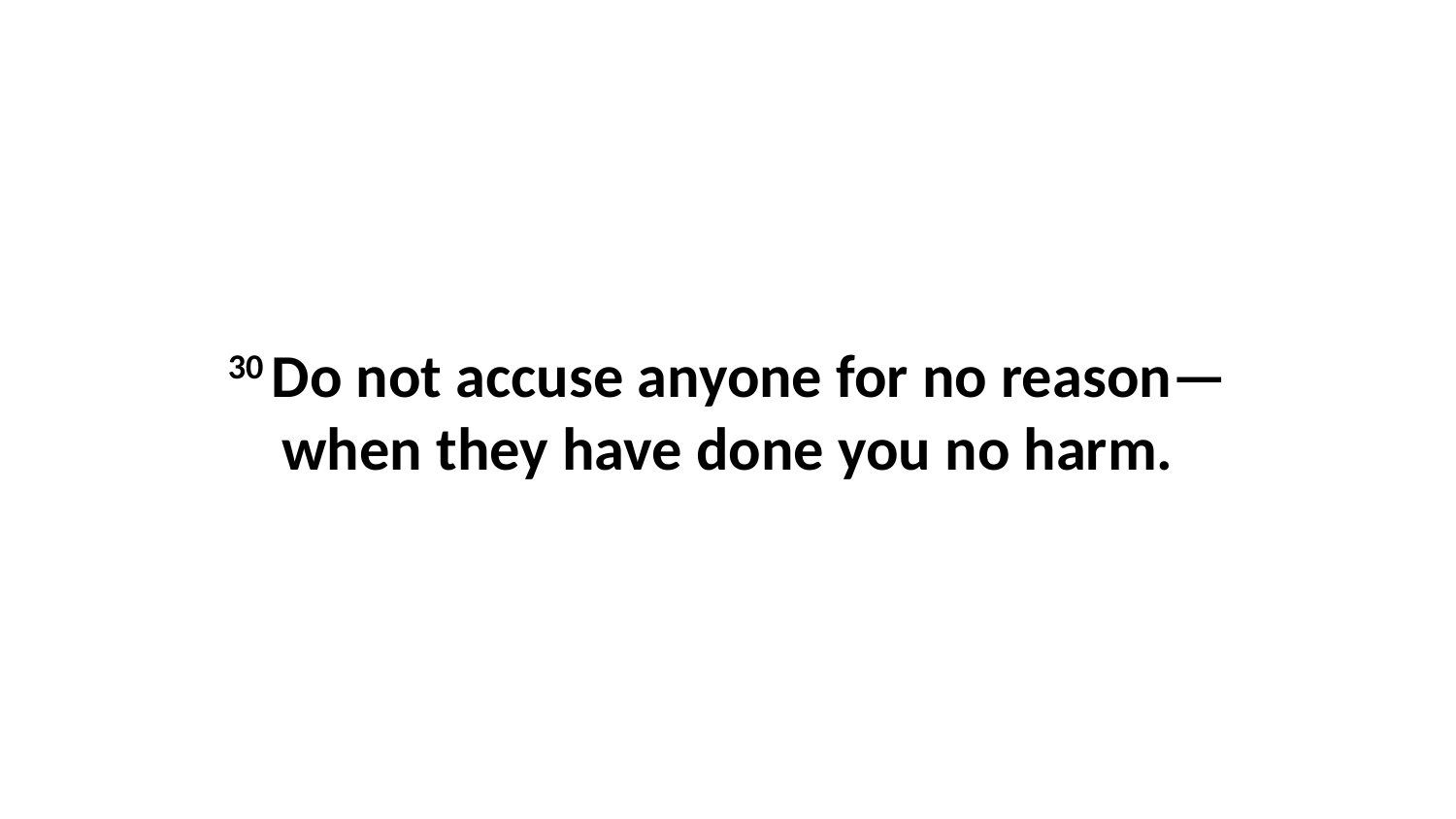

30 Do not accuse anyone for no reason—when they have done you no harm.